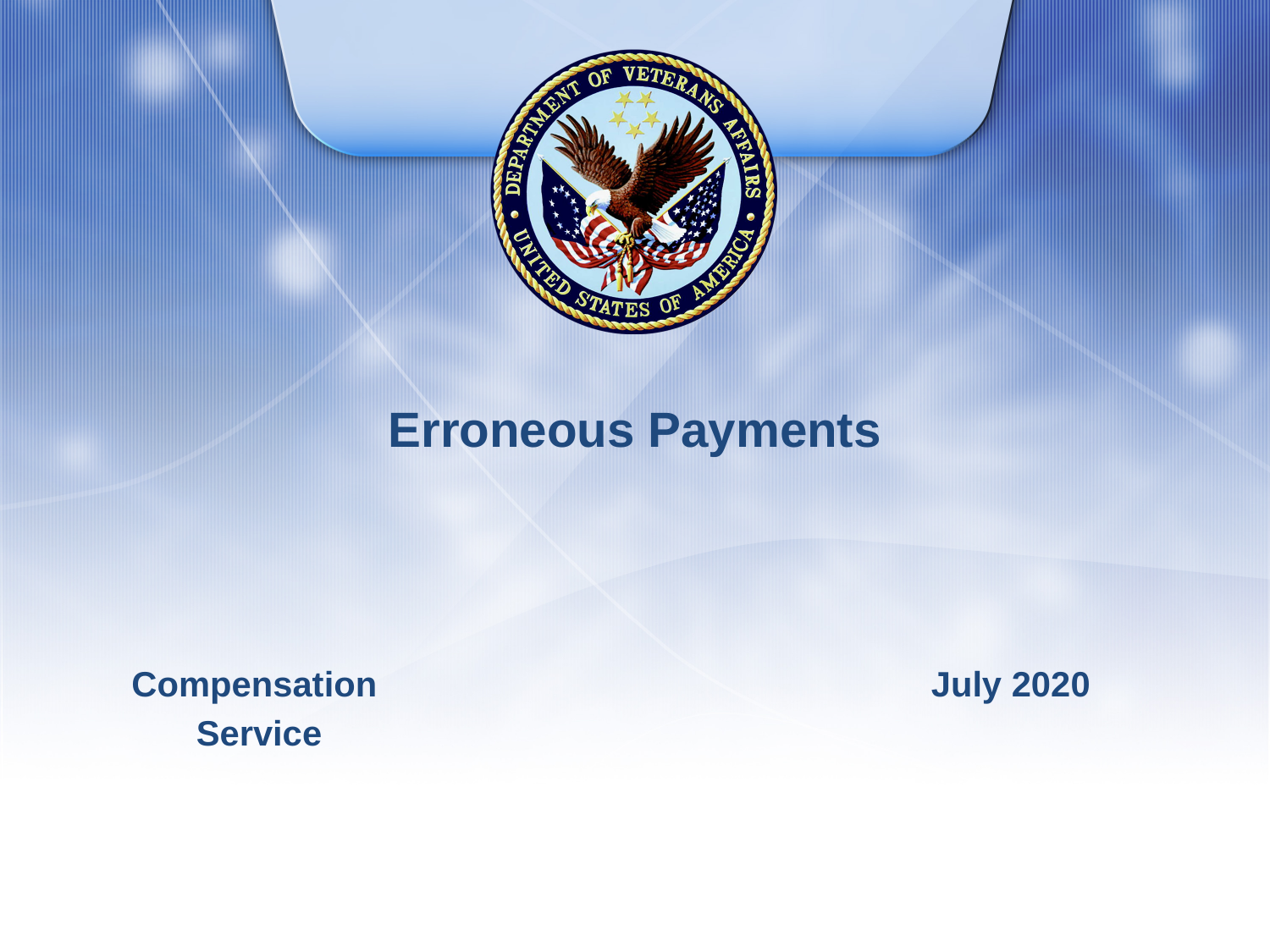

# Erroneous Payments
Compensation
Service
July 2020